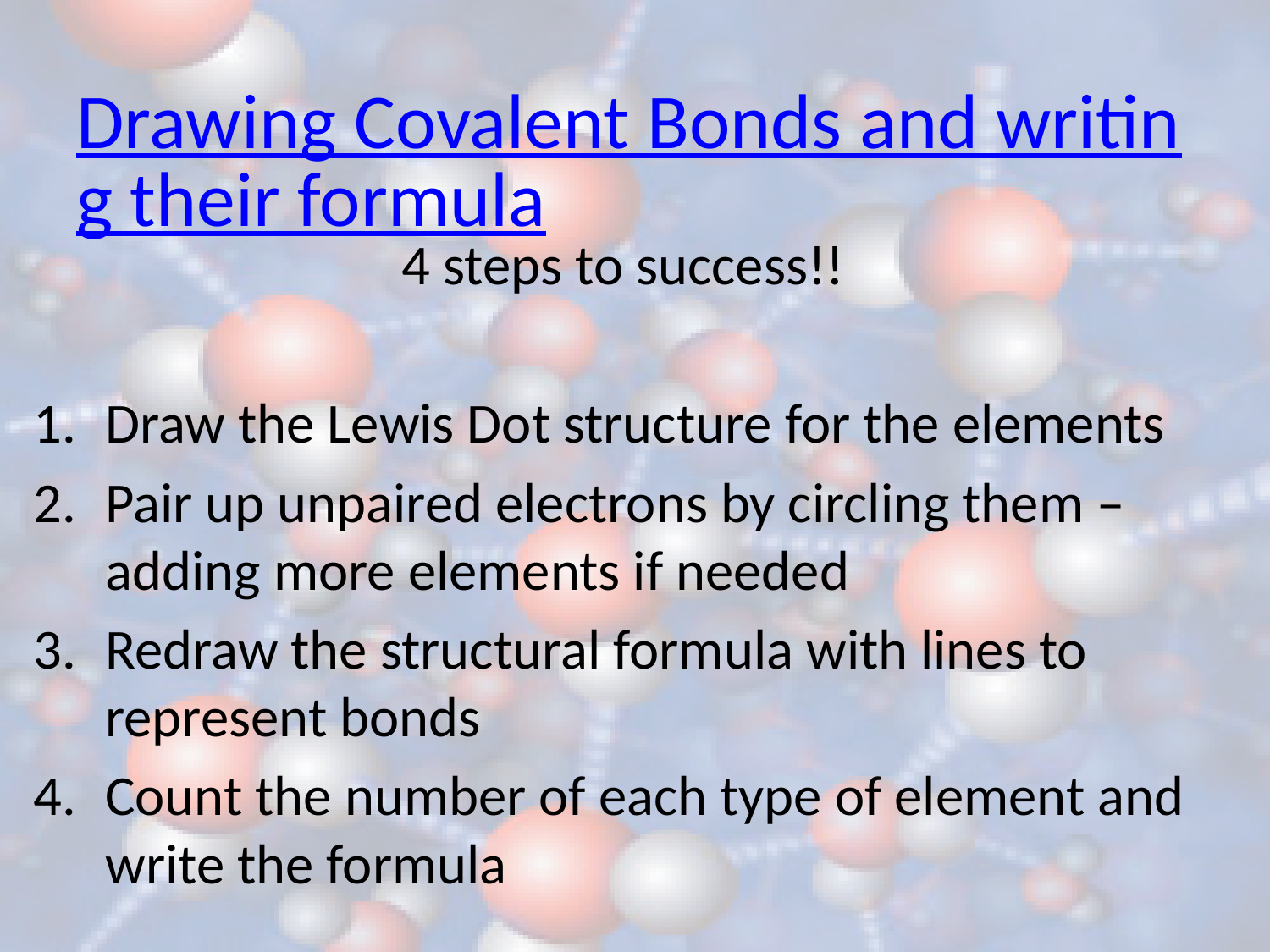

# Drawing Covalent Bonds and writing their formula
                             4 steps to success!!

Draw the Lewis Dot structure for the elements
Pair up unpaired electrons by circling them – adding more elements if needed
Redraw the structural formula with lines to represent bonds
Count the number of each type of element and write the formula